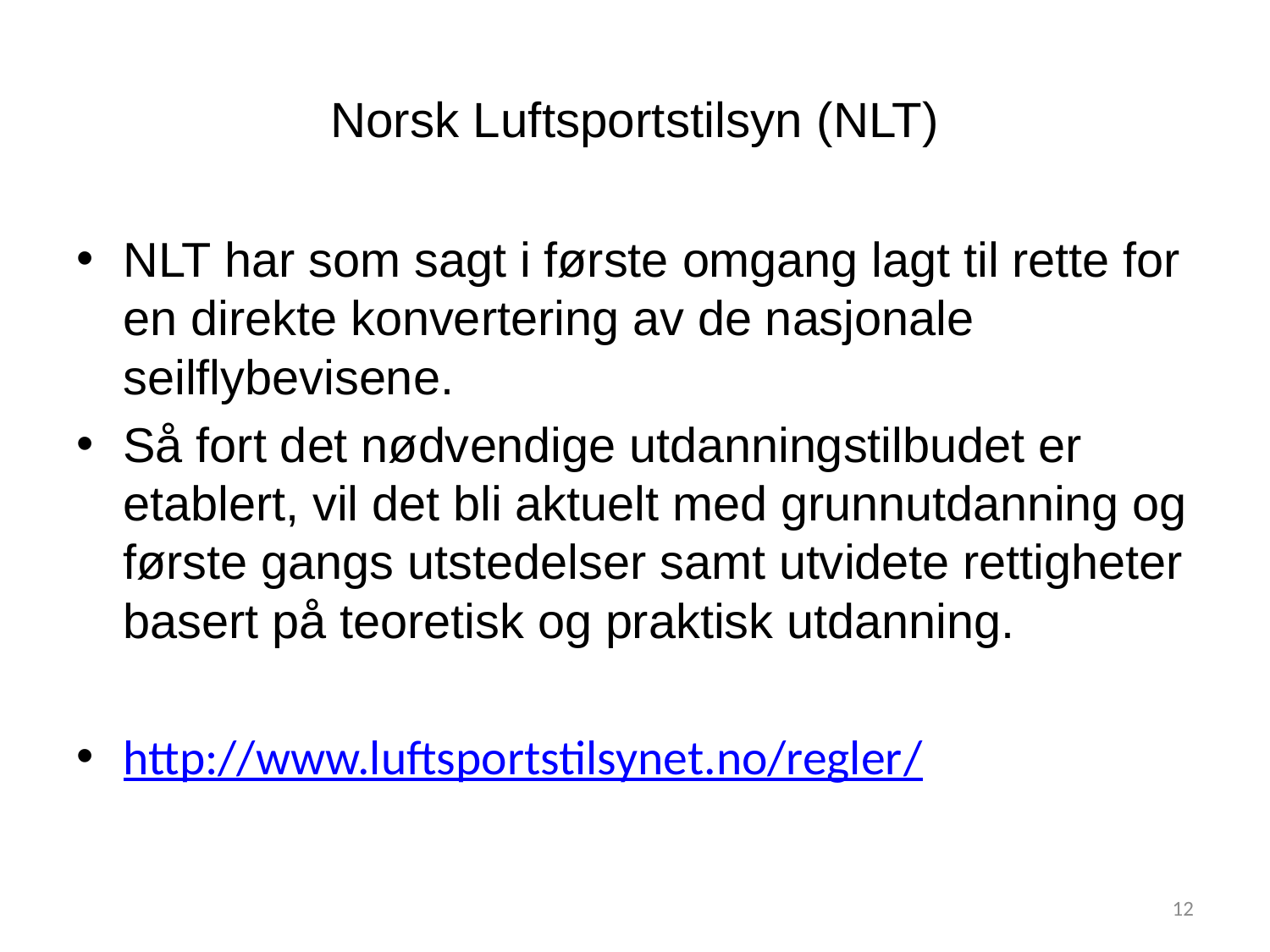

# Norsk Luftsportstilsyn (NLT)
NLT har som sagt i første omgang lagt til rette for en direkte konvertering av de nasjonale seilflybevisene.
Så fort det nødvendige utdanningstilbudet er etablert, vil det bli aktuelt med grunnutdanning og første gangs utstedelser samt utvidete rettigheter basert på teoretisk og praktisk utdanning.

http://www.luftsportstilsynet.no/regler/

12